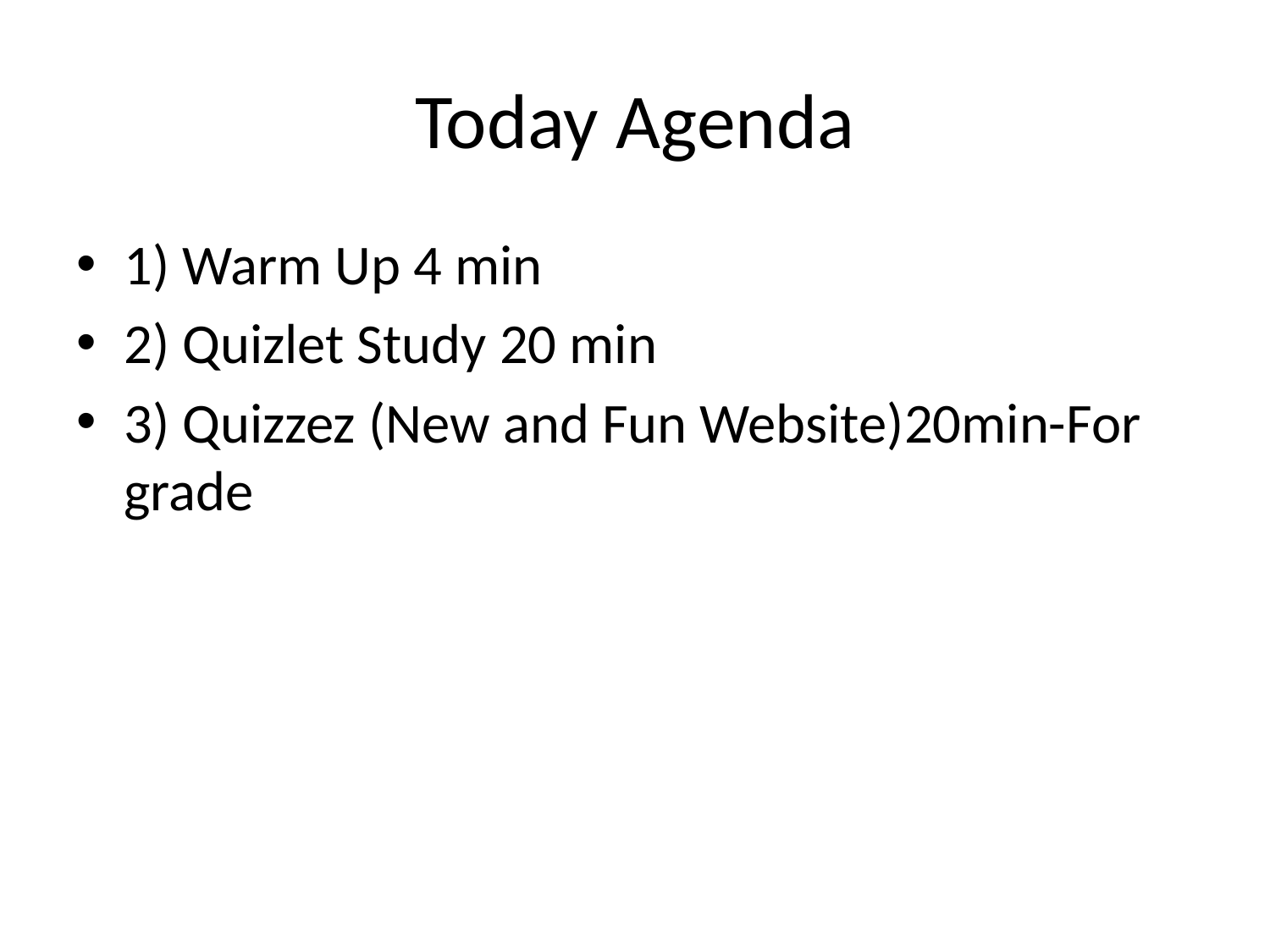

# Today Agenda
1) Warm Up 4 min
2) Quizlet Study 20 min
3) Quizzez (New and Fun Website)20min-For grade